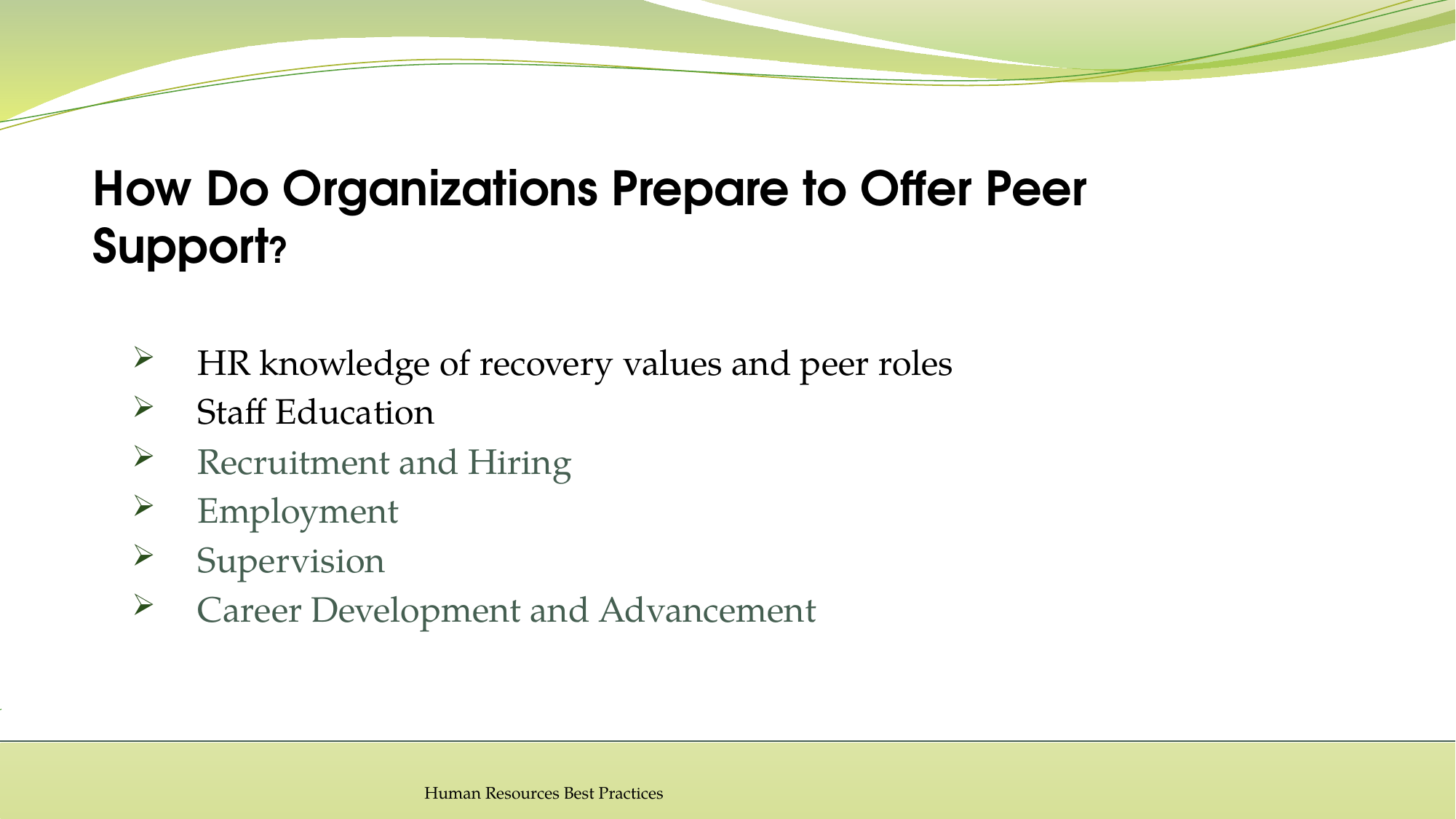

# How Do Organizations Prepare to Offer Peer Support?
HR knowledge of recovery values and peer roles
Staff Education
Recruitment and Hiring
Employment
Supervision
Career Development and Advancement
Human Resources Best Practices